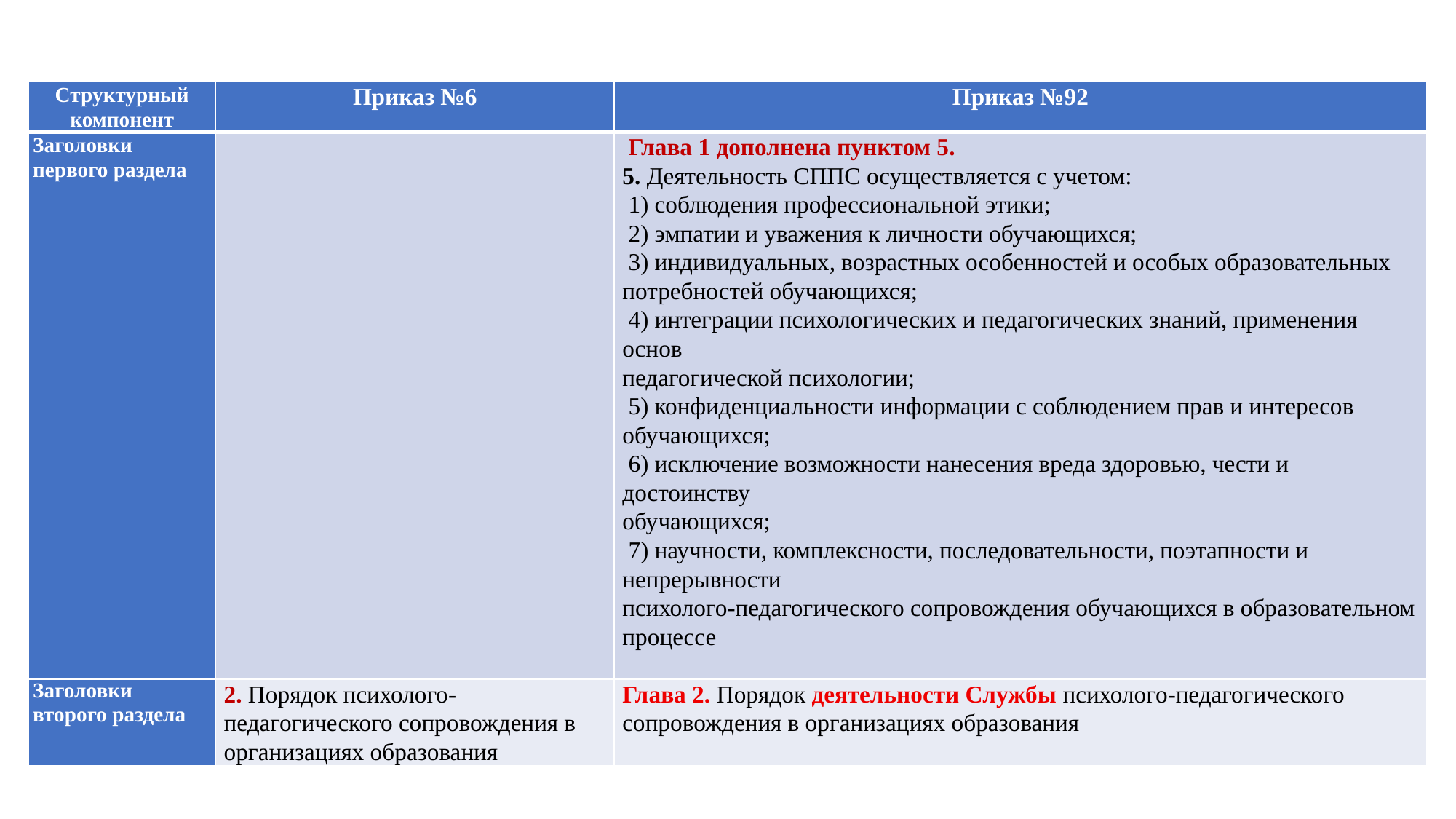

| Структурный компонент | Приказ №6 | Приказ №92 |
| --- | --- | --- |
| Заголовки первого раздела |  | Глава 1 дополнена пунктом 5. 5. Деятельность СППС осуществляется с учетом: 1) соблюдения профессиональной этики; 2) эмпатии и уважения к личности обучающихся; 3) индивидуальных, возрастных особенностей и особых образовательных потребностей обучающихся; 4) интеграции психологических и педагогических знаний, применения основ педагогической психологии; 5) конфиденциальности информации с соблюдением прав и интересов обучающихся; 6) исключение возможности нанесения вреда здоровью, чести и достоинству обучающихся; 7) научности, комплексности, последовательности, поэтапности и непрерывности психолого-педагогического сопровождения обучающихся в образовательном процессе |
| Заголовки второго раздела | 2. Порядок психолого-педагогического сопровождения в организациях образования | Глава 2. Порядок деятельности Службы психолого-педагогического сопровождения в организациях образования |